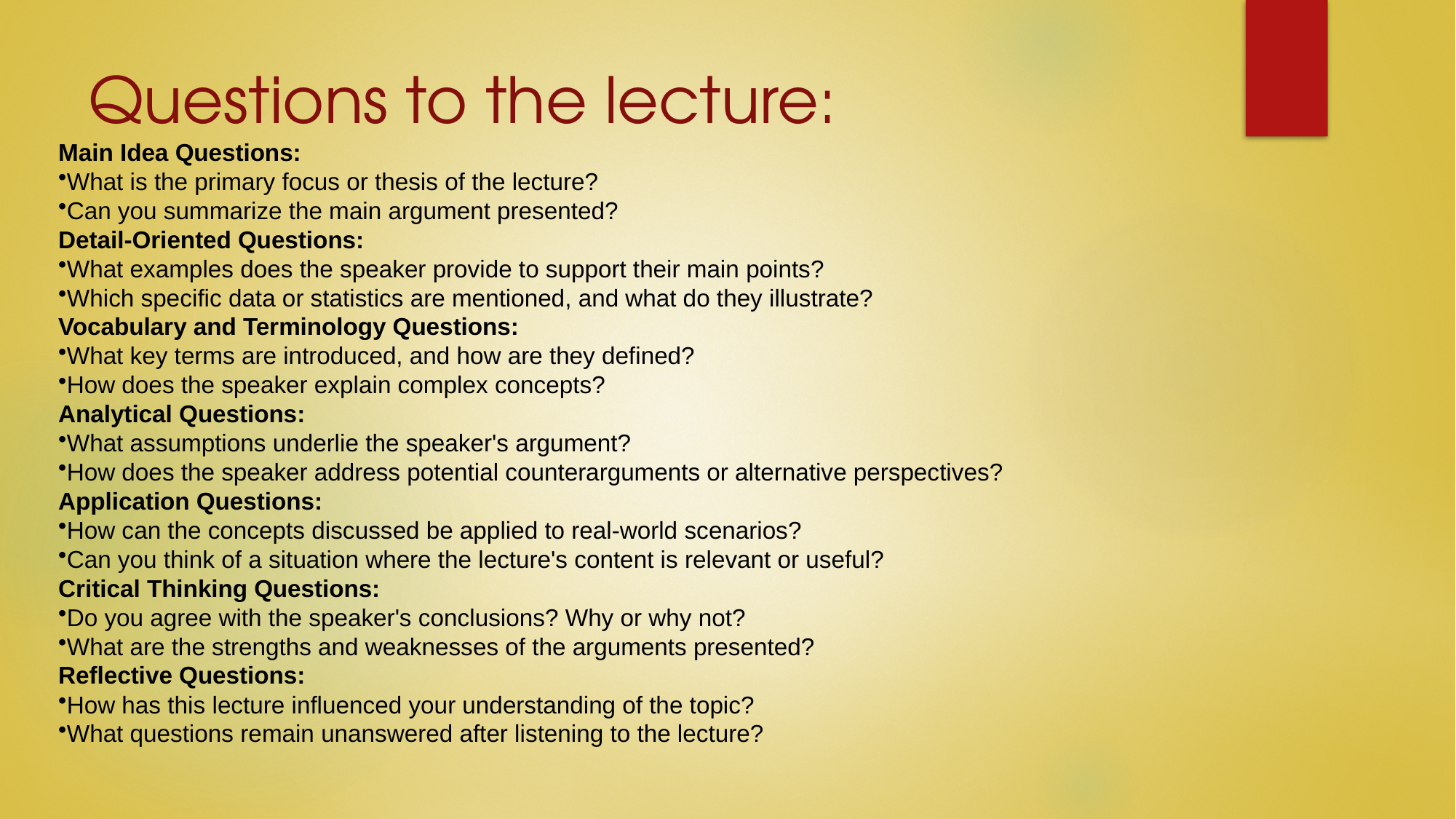

# Questions to the lecture:
Main Idea Questions:
What is the primary focus or thesis of the lecture?
Can you summarize the main argument presented?
Detail-Oriented Questions:
What examples does the speaker provide to support their main points?
Which specific data or statistics are mentioned, and what do they illustrate?
Vocabulary and Terminology Questions:
What key terms are introduced, and how are they defined?
How does the speaker explain complex concepts?
Analytical Questions:
What assumptions underlie the speaker's argument?
How does the speaker address potential counterarguments or alternative perspectives?
Application Questions:
How can the concepts discussed be applied to real-world scenarios?
Can you think of a situation where the lecture's content is relevant or useful?
Critical Thinking Questions:
Do you agree with the speaker's conclusions? Why or why not?
What are the strengths and weaknesses of the arguments presented?
Reflective Questions:
How has this lecture influenced your understanding of the topic?
What questions remain unanswered after listening to the lecture?